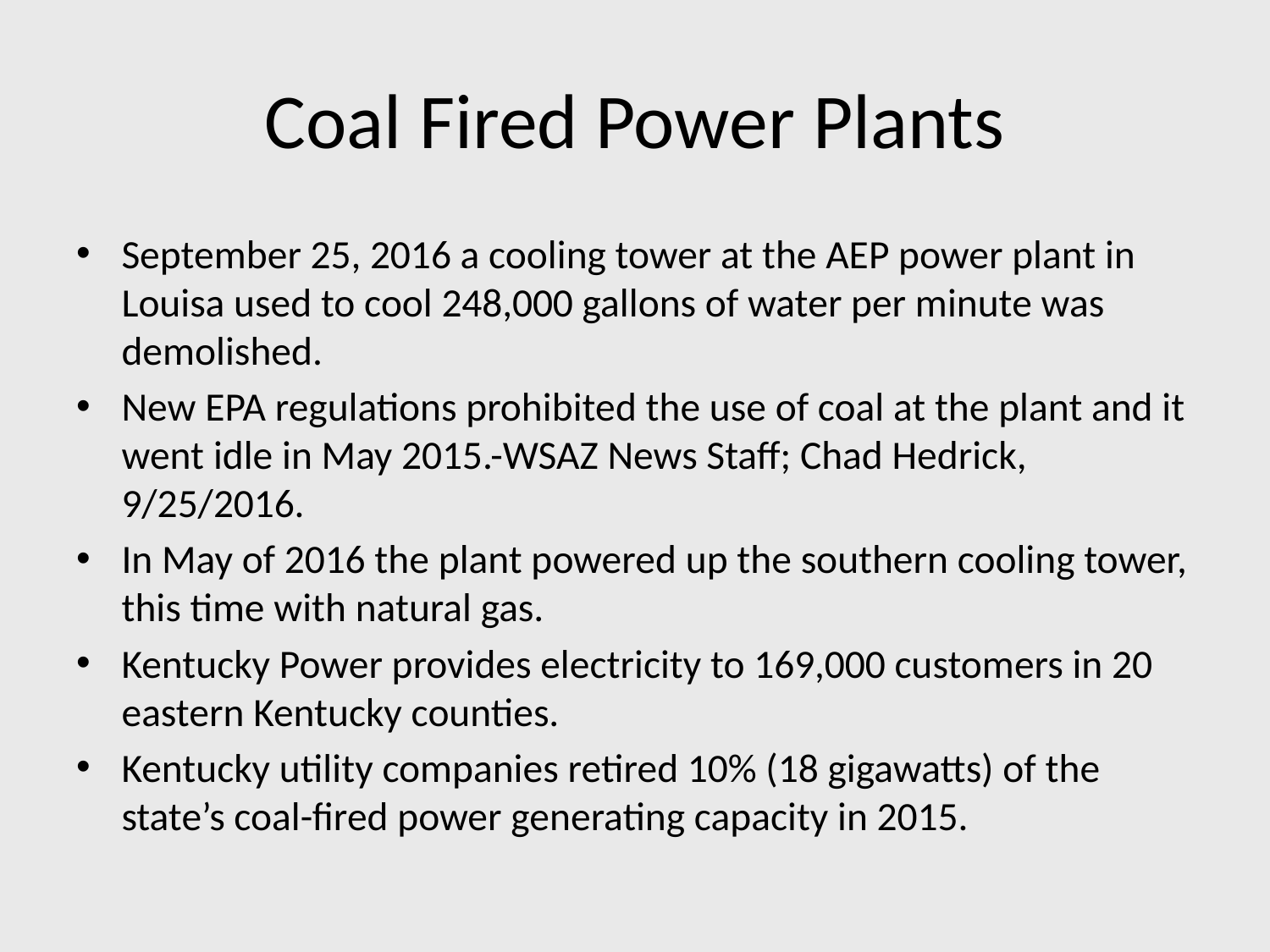

# Coal Fired Power Plants
September 25, 2016 a cooling tower at the AEP power plant in Louisa used to cool 248,000 gallons of water per minute was demolished.
New EPA regulations prohibited the use of coal at the plant and it went idle in May 2015.-WSAZ News Staff; Chad Hedrick, 9/25/2016.
In May of 2016 the plant powered up the southern cooling tower, this time with natural gas.
Kentucky Power provides electricity to 169,000 customers in 20 eastern Kentucky counties.
Kentucky utility companies retired 10% (18 gigawatts) of the state’s coal-fired power generating capacity in 2015.